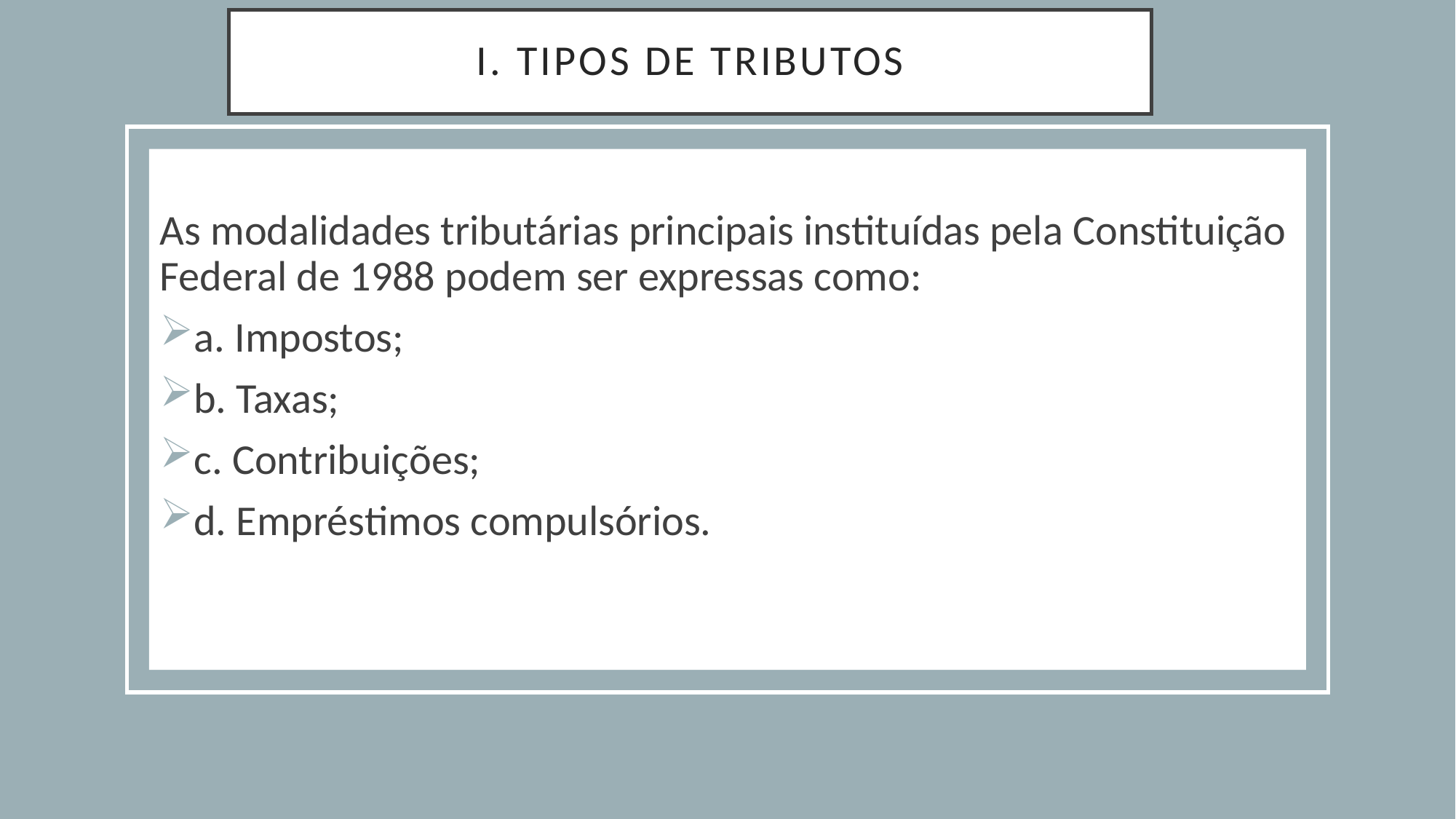

# I. TIPOS DE TRIBUTOS

As modalidades tributárias principais instituídas pela Constituição Federal de 1988 podem ser expressas como:
a. Impostos;
b. Taxas;
c. Contribuições;
d. Empréstimos compulsórios.